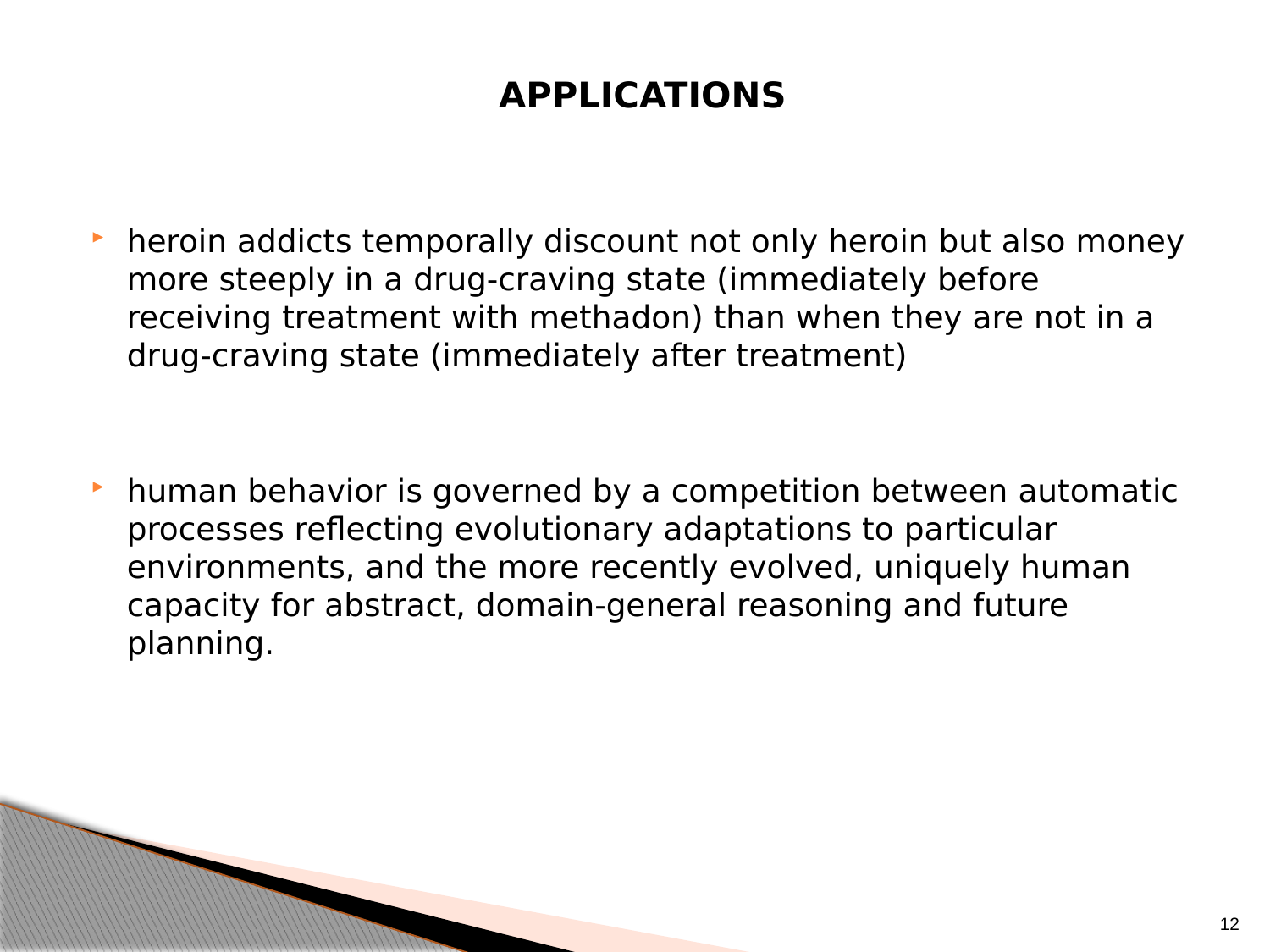

APPLICATIONS

heroin addicts temporally discount not only heroin but also money more steeply in a drug-craving state (immediately before receiving treatment with methadon) than when they are not in a drug-craving state (immediately after treatment)

human behavior is governed by a competition between automatic processes reflecting evolutionary adaptations to particular environments, and the more recently evolved, uniquely human capacity for abstract, domain-general reasoning and future planning.
12